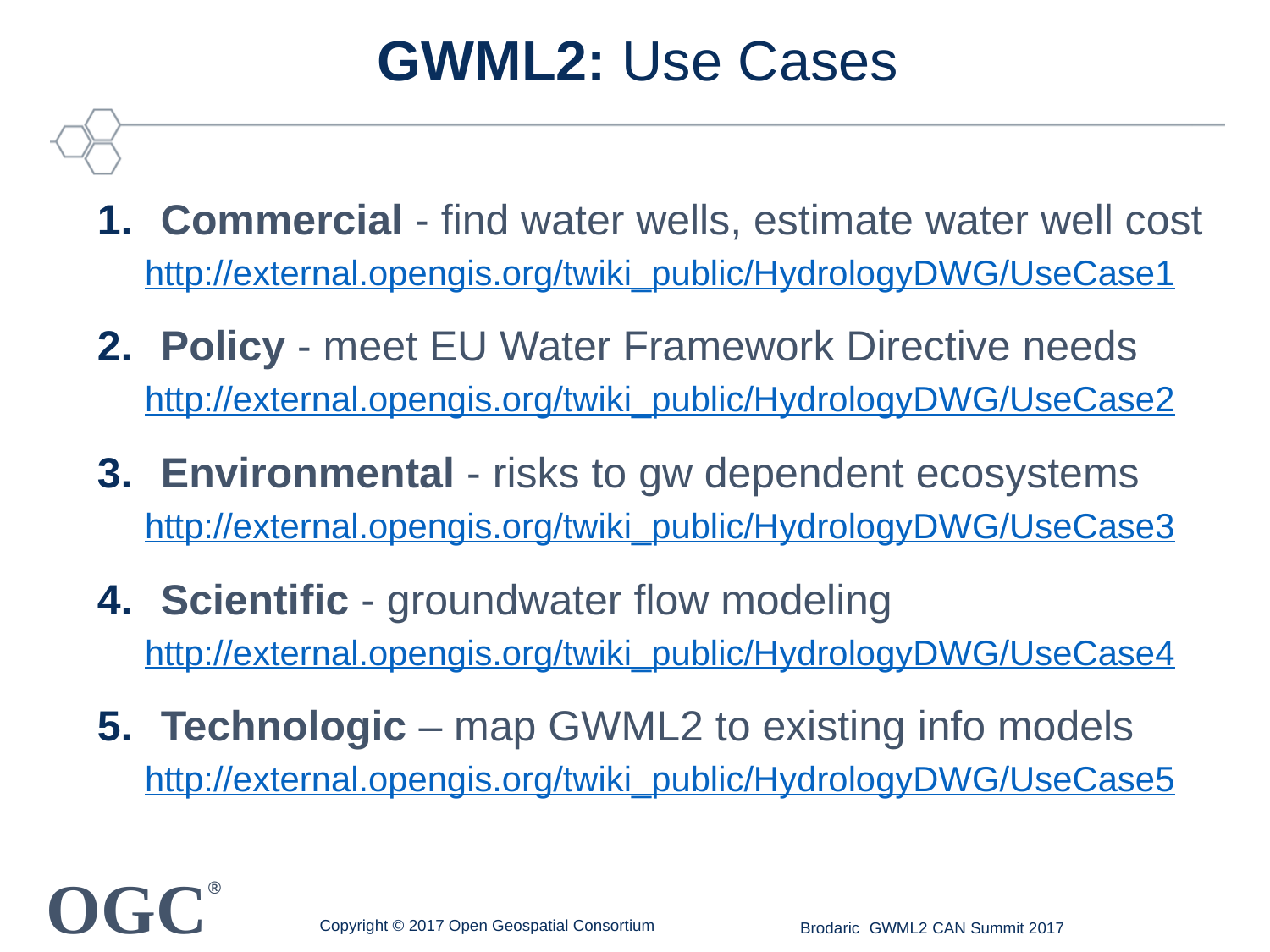

GWML2: Use Cases
Commercial - find water wells, estimate water well cost
http://external.opengis.org/twiki_public/HydrologyDWG/UseCase1
Policy - meet EU Water Framework Directive needs
http://external.opengis.org/twiki_public/HydrologyDWG/UseCase2
Environmental - risks to gw dependent ecosystems
http://external.opengis.org/twiki_public/HydrologyDWG/UseCase3
Scientific - groundwater flow modeling
http://external.opengis.org/twiki_public/HydrologyDWG/UseCase4
Technologic – map GWML2 to existing info models
http://external.opengis.org/twiki_public/HydrologyDWG/UseCase5

Copyright © 2017 Open Geospatial Consortium